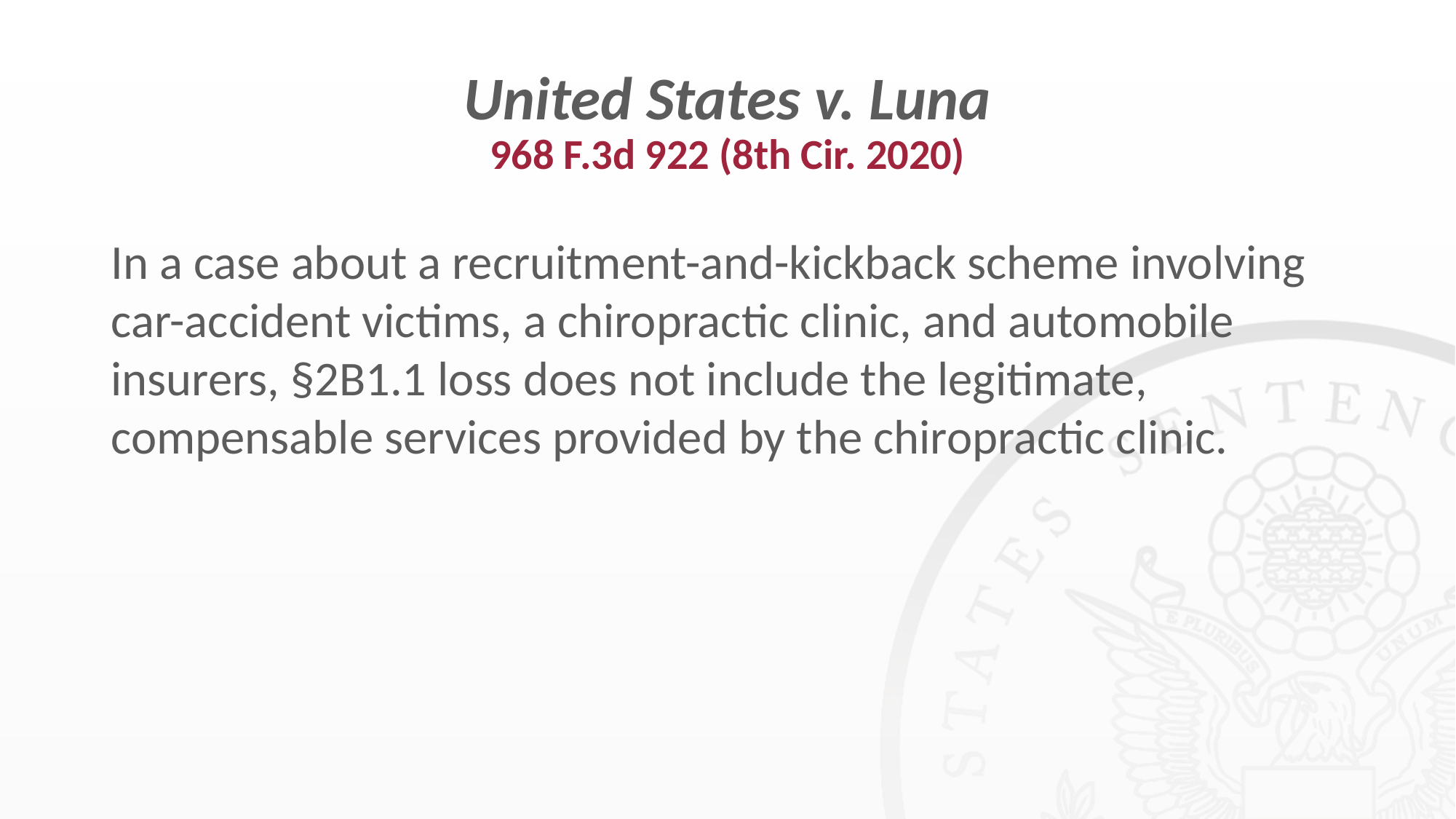

# United States v. Luna 968 F.3d 922 (8th Cir. 2020)
In a case about a recruitment-and-kickback scheme involving car-accident victims, a chiropractic clinic, and automobile insurers, §2B1.1 loss does not include the legitimate, compensable services provided by the chiropractic clinic.